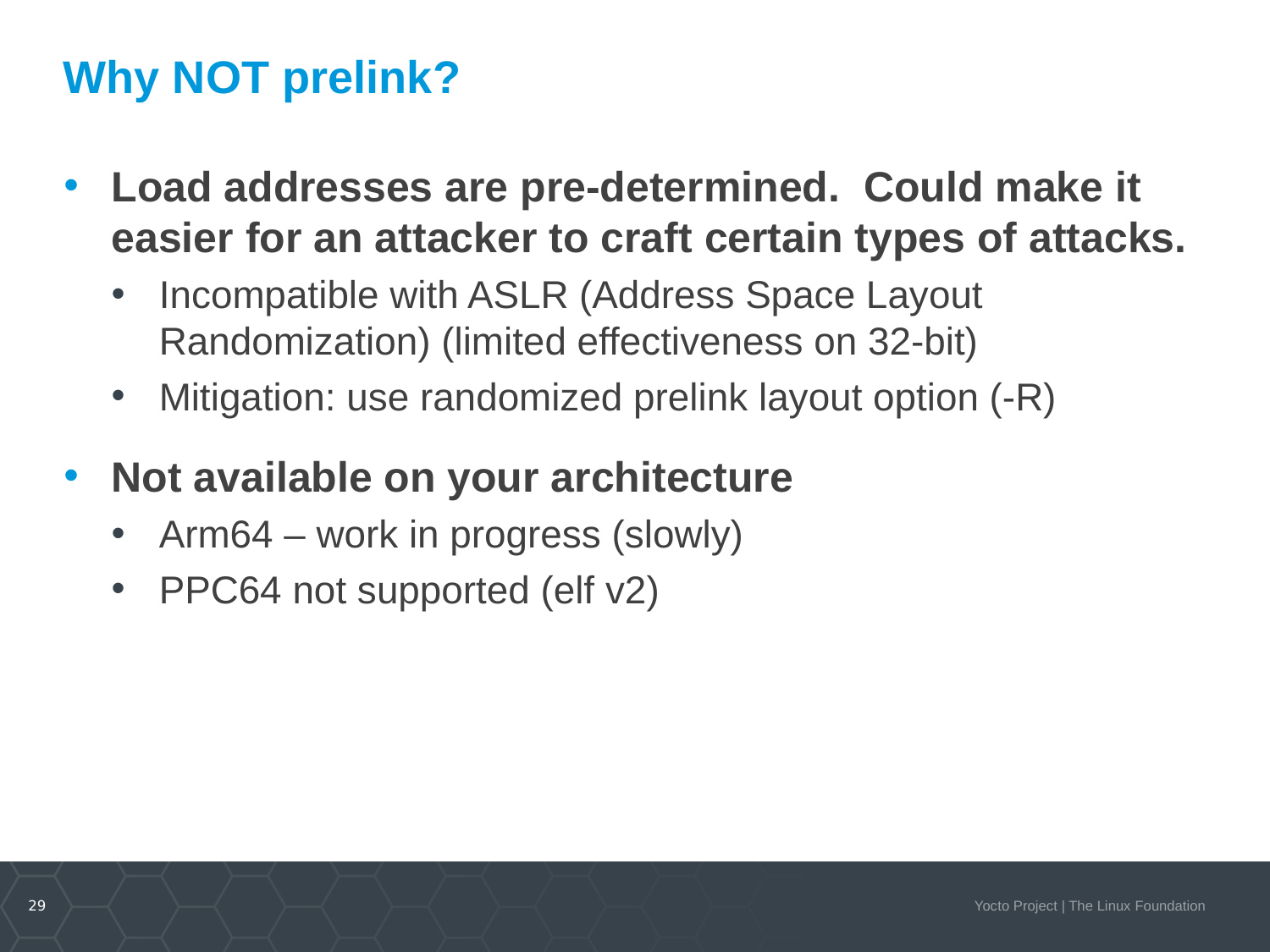

# Why NOT prelink?
Load addresses are pre-determined.  Could make it easier for an attacker to craft certain types of attacks.
Incompatible with ASLR (Address Space Layout Randomization) (limited effectiveness on 32-bit)
Mitigation: use randomized prelink layout option (-R)
Not available on your architecture
Arm64 – work in progress (slowly)
PPC64 not supported (elf v2)